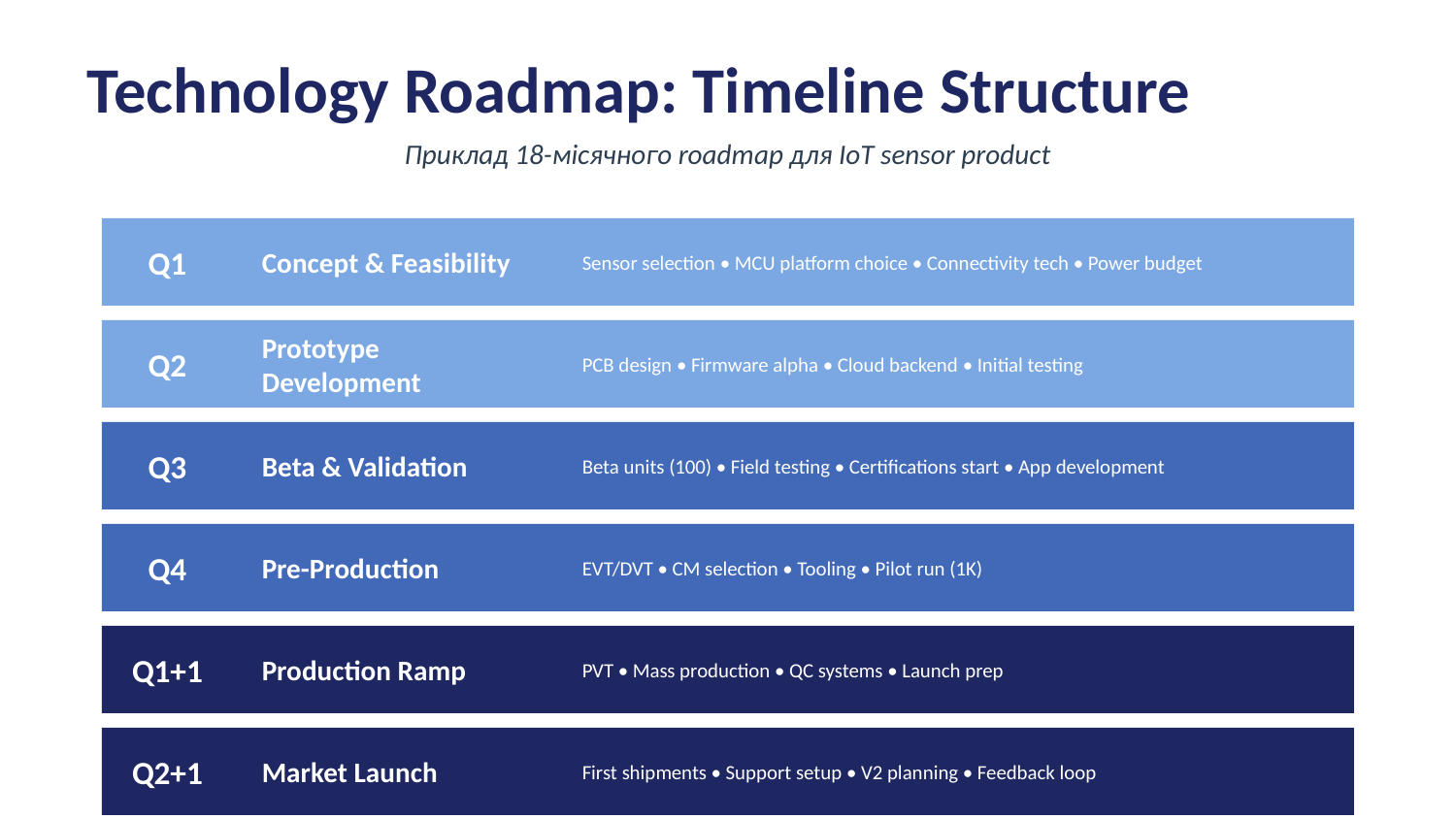

Technology Roadmap: Timeline Structure
Приклад 18-місячного roadmap для IoT sensor product

Q1
Concept & Feasibility
Sensor selection • MCU platform choice • Connectivity tech • Power budget

Q2
Prototype Development
PCB design • Firmware alpha • Cloud backend • Initial testing

Q3
Beta & Validation
Beta units (100) • Field testing • Certifications start • App development

Q4
Pre-Production
EVT/DVT • CM selection • Tooling • Pilot run (1K)

Q1+1
Production Ramp
PVT • Mass production • QC systems • Launch prep

Q2+1
Market Launch
First shipments • Support setup • V2 planning • Feedback loop